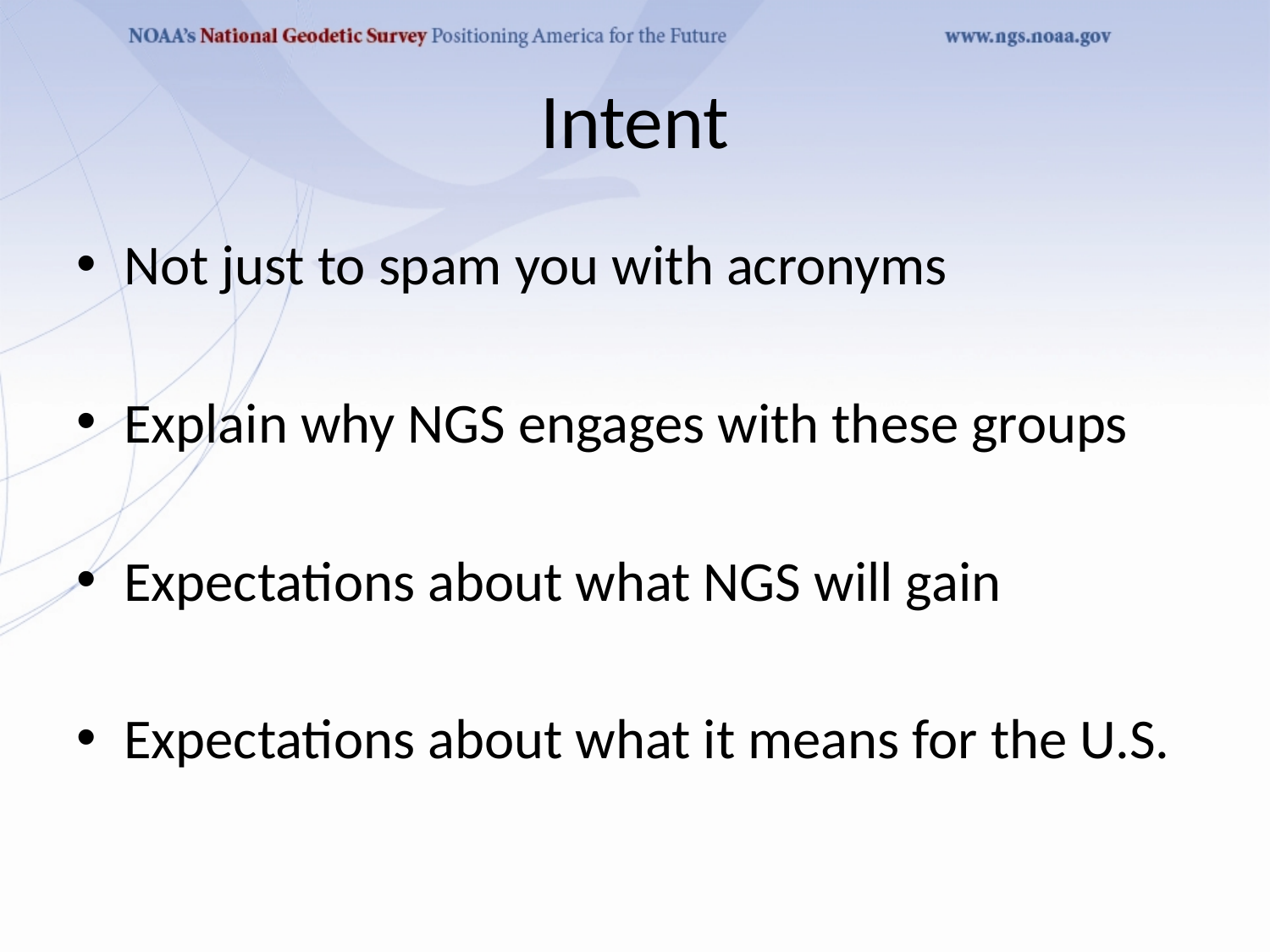

# Intent
Not just to spam you with acronyms

Explain why NGS engages with these groups

Expectations about what NGS will gain

Expectations about what it means for the U.S.